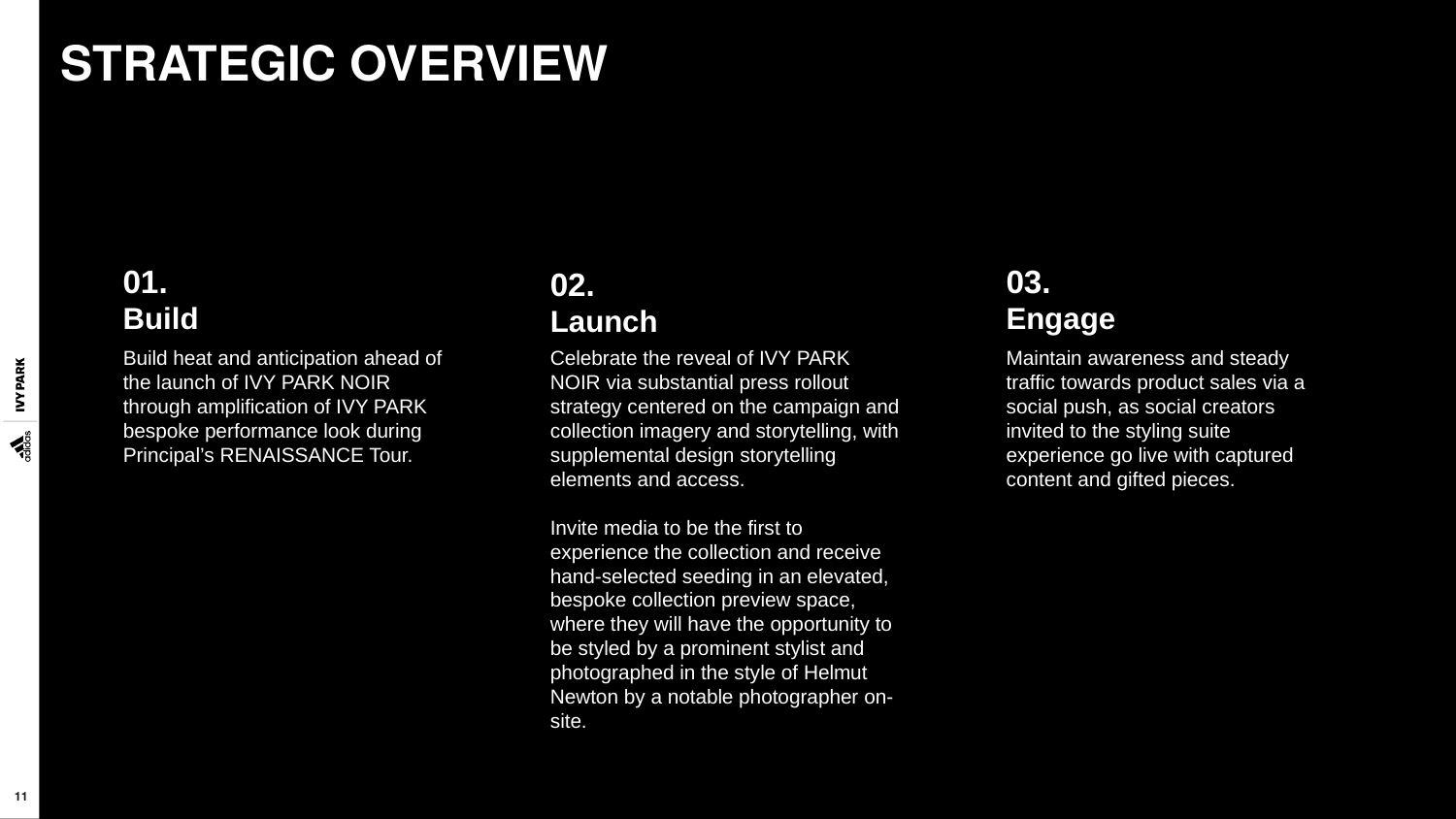

STRATEGIC OVERVIEW
01.
Build
03.
Engage
02.
Launch
Build heat and anticipation ahead of the launch of IVY PARK NOIR through amplification of IVY PARK bespoke performance look during Principal’s RENAISSANCE Tour.

Celebrate the reveal of IVY PARK NOIR via substantial press rollout strategy centered on the campaign and collection imagery and storytelling, with supplemental design storytelling elements and access.

Invite media to be the first to experience the collection and receive hand-selected seeding in an elevated, bespoke collection preview space, where they will have the opportunity to be styled by a prominent stylist and photographed in the style of Helmut Newton by a notable photographer on-site.

Maintain awareness and steady traffic towards product sales via a social push, as social creators invited to the styling suite experience go live with captured content and gifted pieces.